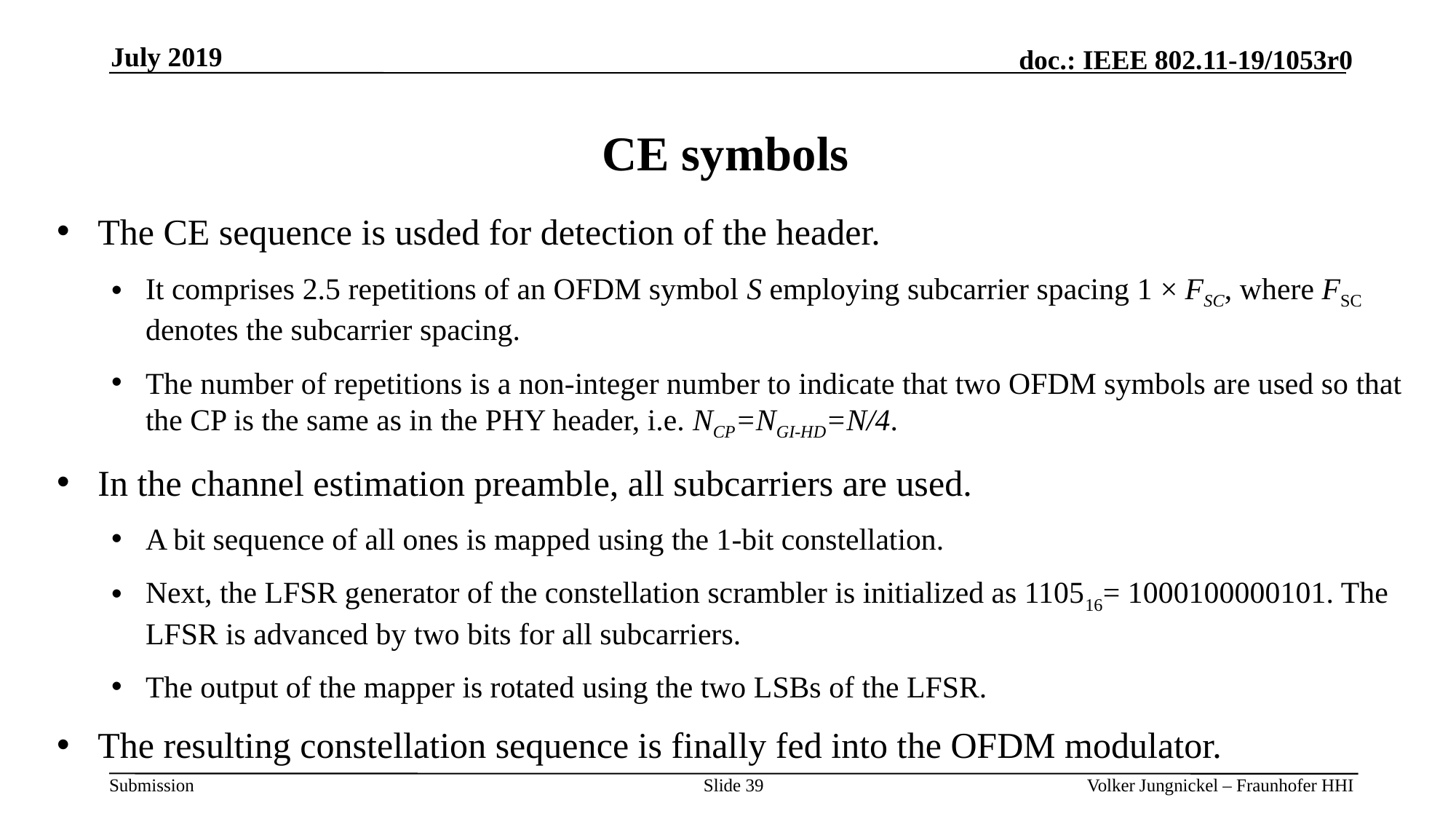

July 2019
# CE symbols
The CE sequence is usded for detection of the header.
It comprises 2.5 repetitions of an OFDM symbol S employing subcarrier spacing 1 × FSC, where FSC denotes the subcarrier spacing.
The number of repetitions is a non-integer number to indicate that two OFDM symbols are used so that the CP is the same as in the PHY header, i.e. NCP=NGI-HD=N/4.
In the channel estimation preamble, all subcarriers are used.
A bit sequence of all ones is mapped using the 1-bit constellation.
Next, the LFSR generator of the constellation scrambler is initialized as 110516= 1000100000101. The LFSR is advanced by two bits for all subcarriers.
The output of the mapper is rotated using the two LSBs of the LFSR.
The resulting constellation sequence is finally fed into the OFDM modulator.

Slide 39